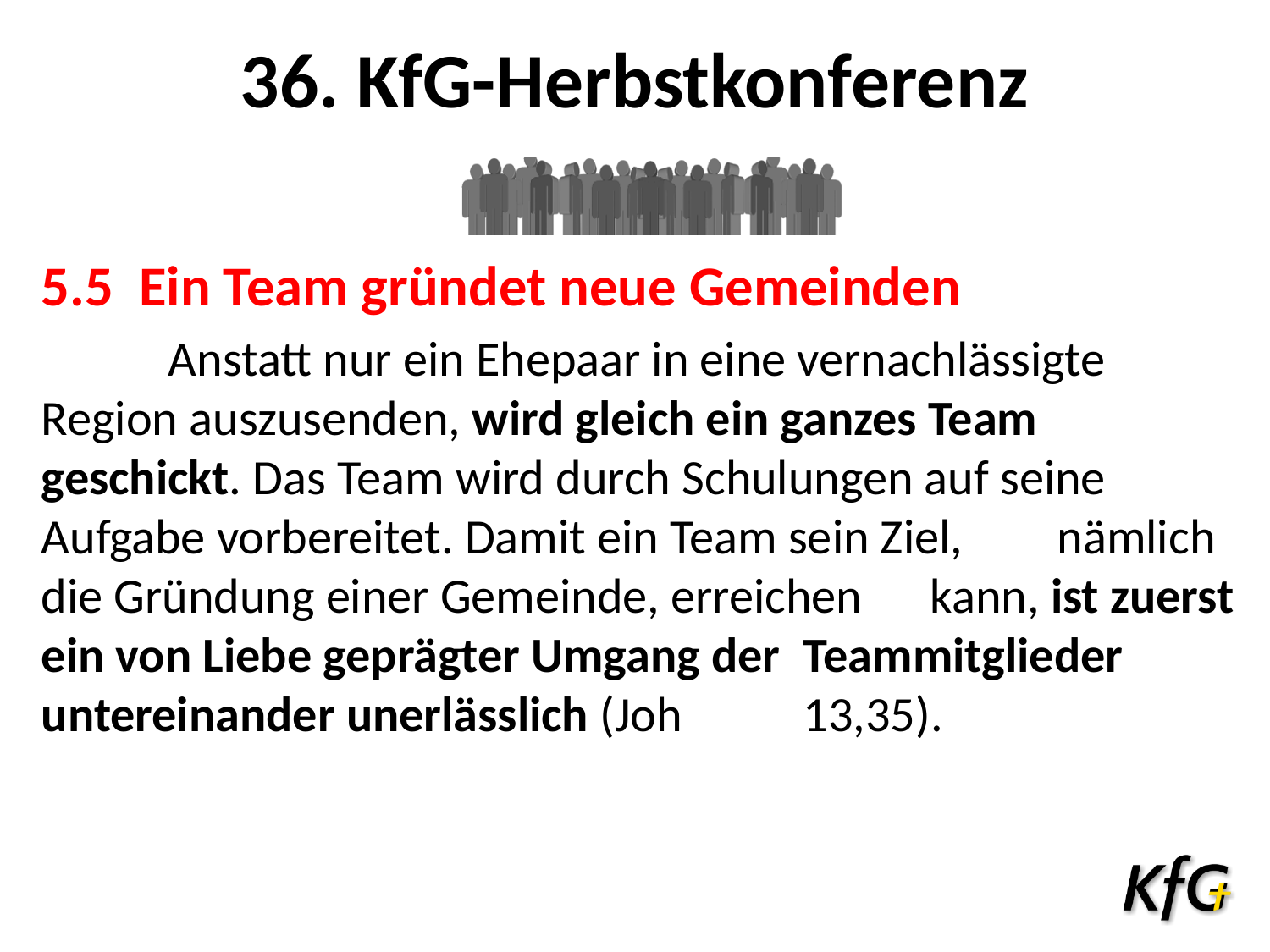

# 36. KfG-Herbstkonferenz
5.5  Ein Team gründet neue Gemeinden
	Anstatt nur ein Ehepaar in eine vernachlässigte 	Region auszusenden, wird gleich ein ganzes Team 	geschickt. Das Team wird durch Schulungen auf seine 	Aufgabe vorbereitet. Damit ein Team sein Ziel, 	nämlich die Gründung einer Gemeinde, erreichen 	kann, ist zuerst ein von Liebe geprägter Umgang der 	Teammitglieder untereinander unerlässlich (Joh 	13,35).